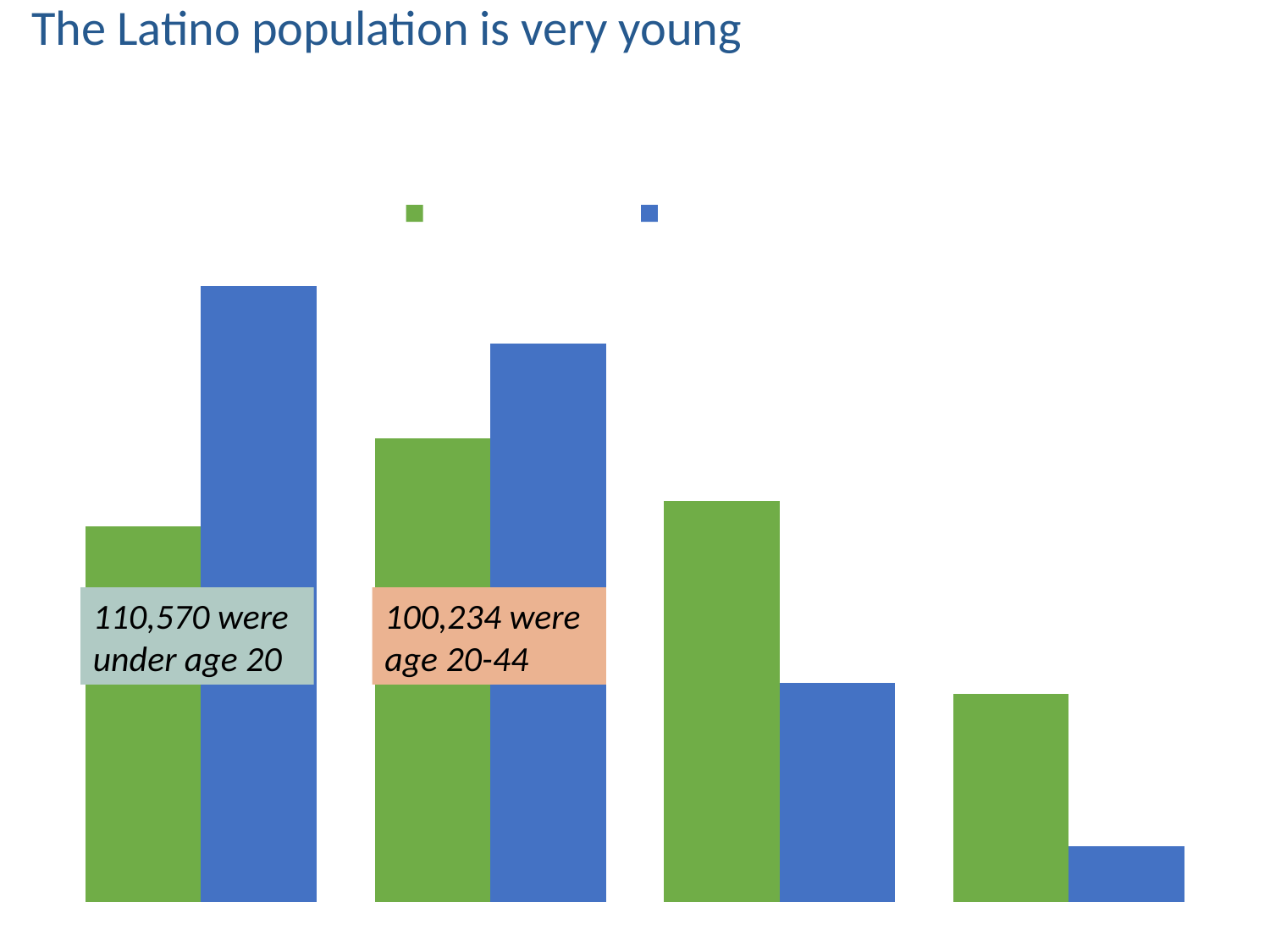

The Latino population is very young

### Chart: share of population by age groups, 2014
east-metro region counties

| Category | Total Population  | Latino Population |
|---|---|---|
| 0 to 19 | 0.25940546610068377 | 0.42541321678106436 |
| 20 to 44 | 0.32028563398654686 | 0.38564591092369727 |
| 45 to 64 | 0.27656126959044014 | 0.15092415894610484 |
| 65 and Over | 0.14374763032232918 | 0.038016713349133556 |
110,570 were under age 20
100,234 were age 20-44